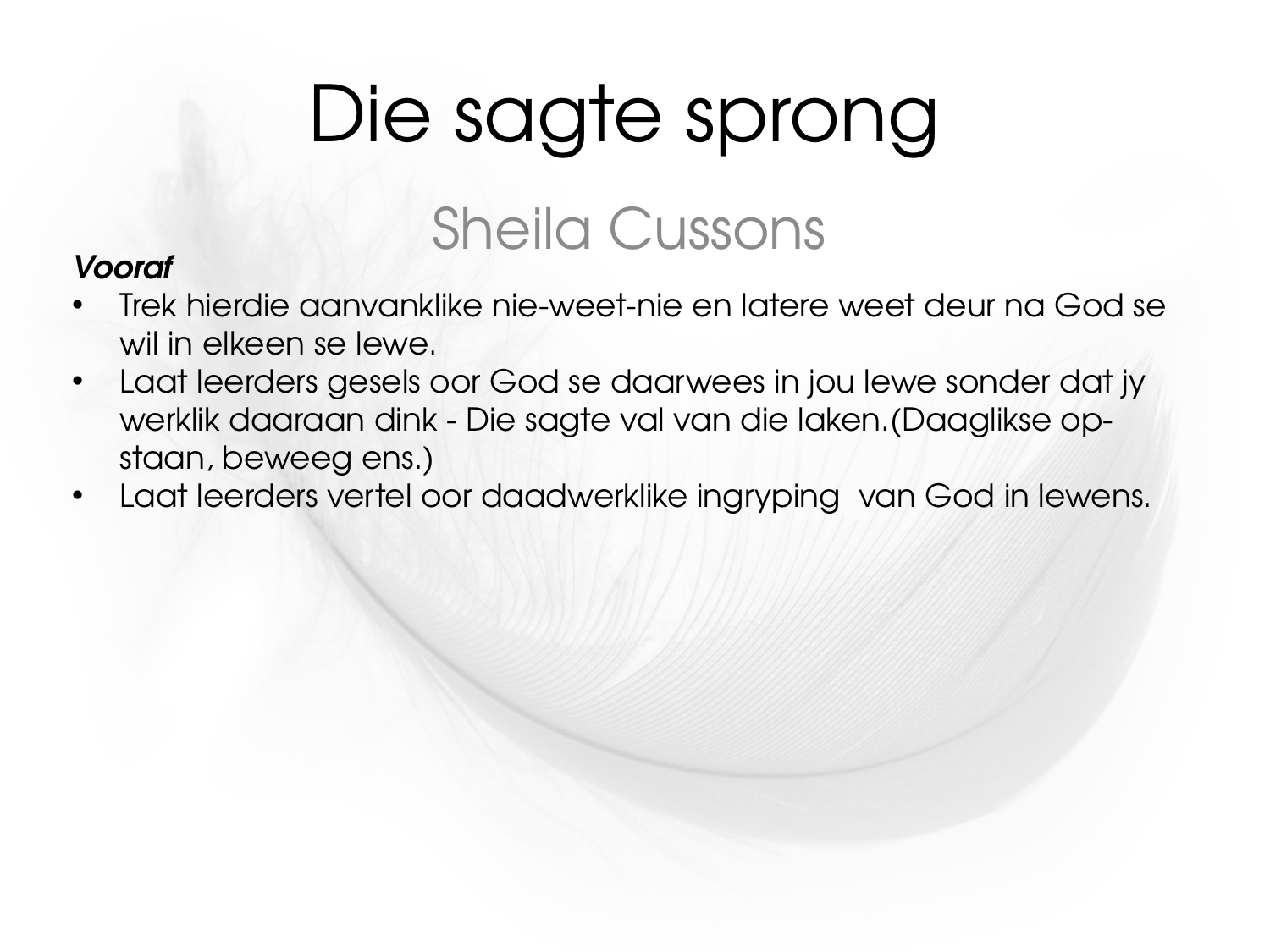

# Die sagte sprong

Vooraf
Trek hierdie aanvanklike nie-weet-nie en latere weet deur na God se wil in elkeen se lewe.
Laat leerders gesels oor God se daarwees in jou lewe sonder dat jy werklik daaraan dink - Die sagte val van die laken.(Daaglikse op- staan, beweeg ens.)
Laat leerders vertel oor daadwerklike ingryping  van God in lewens.

Sheila Cussons